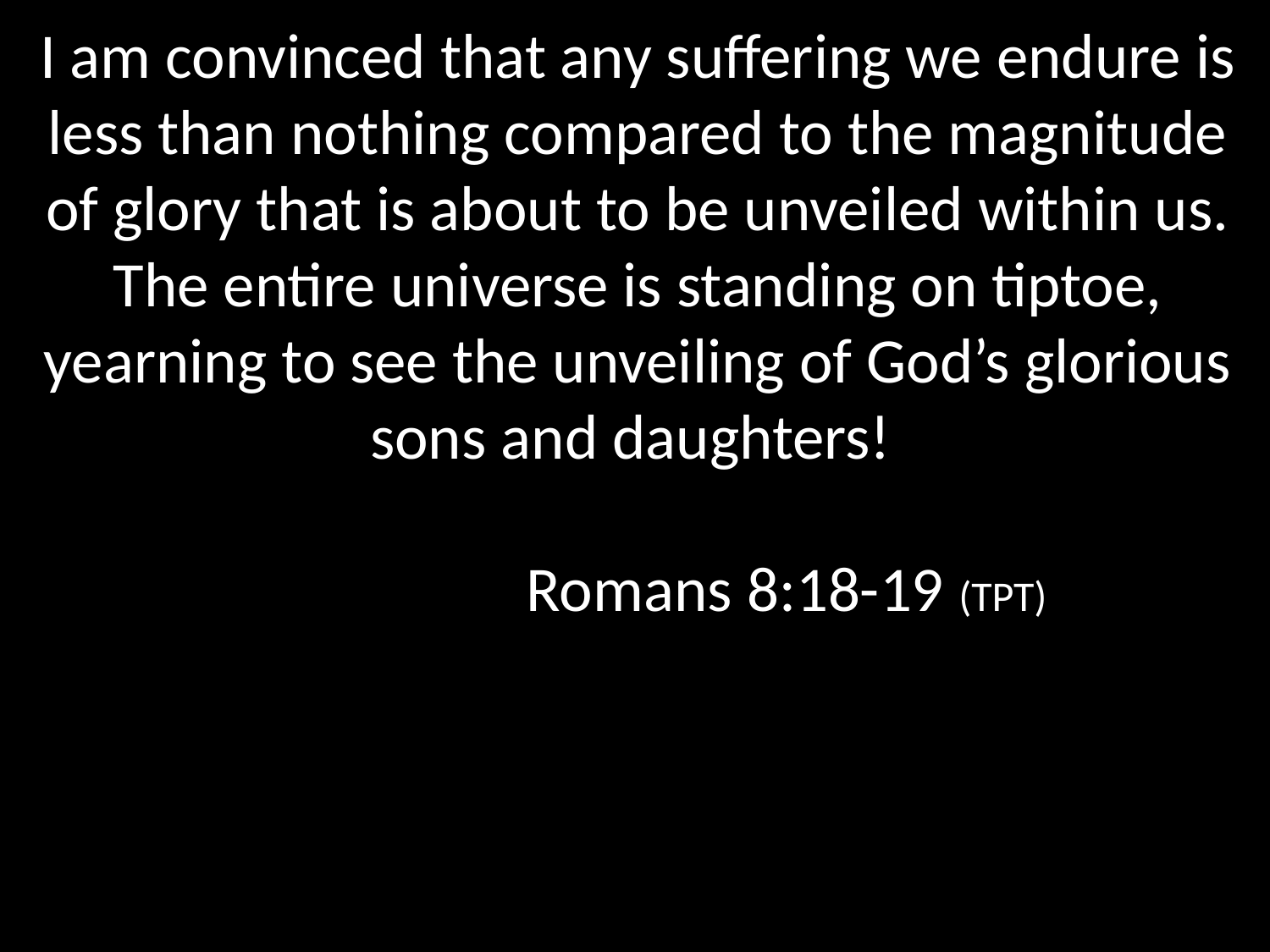

I am convinced that any suffering we endure is less than nothing compared to the magnitude of glory that is about to be unveiled within us. The entire universe is standing on tiptoe, yearning to see the unveiling of God’s glorious sons and daughters!

				Romans 8:18-19 (TPT)